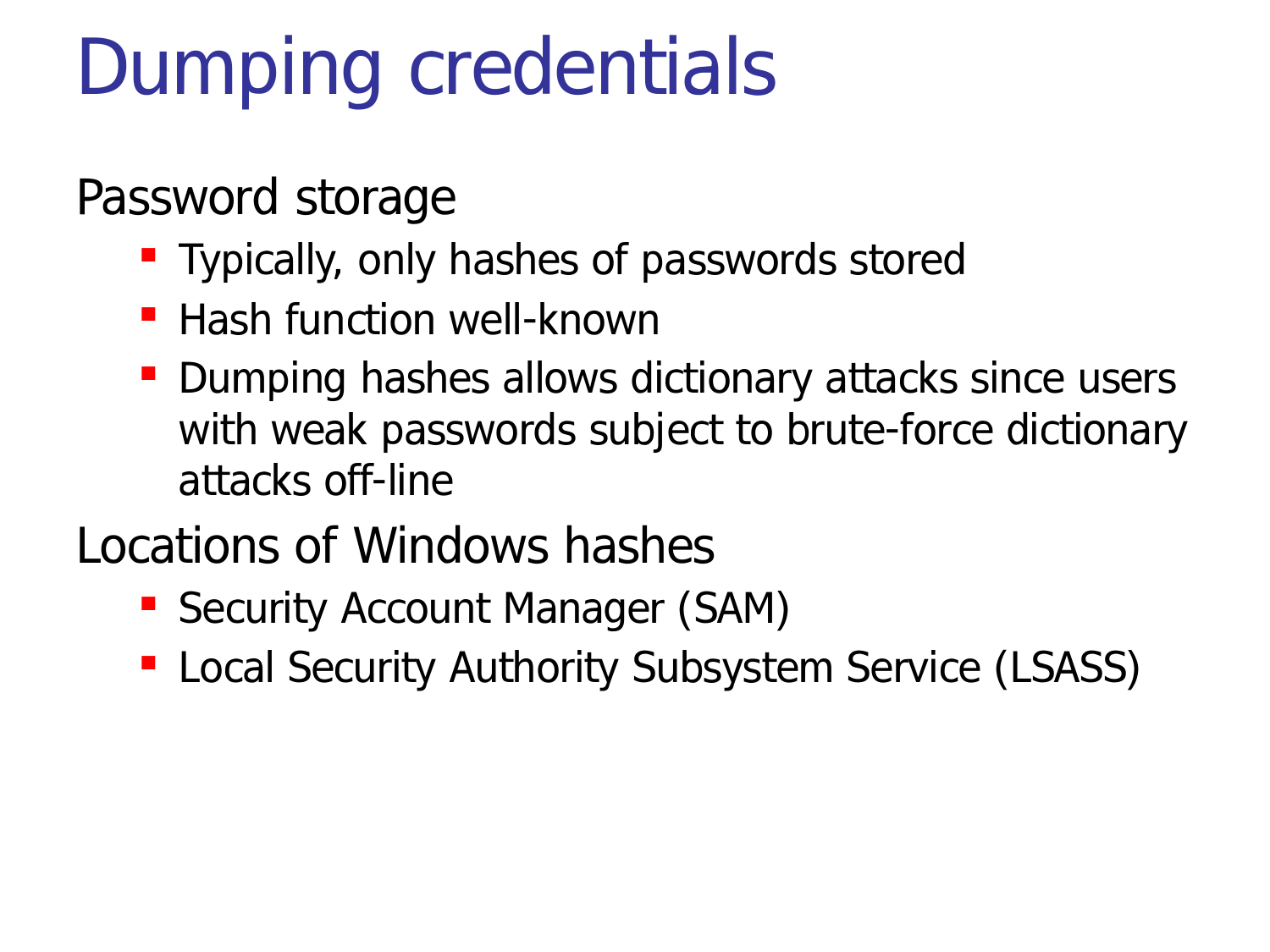

# Dumping credentials
Password storage
Typically, only hashes of passwords stored
Hash function well-known
Dumping hashes allows dictionary attacks since users with weak passwords subject to brute-force dictionary attacks off-line
Locations of Windows hashes
Security Account Manager (SAM)
Local Security Authority Subsystem Service (LSASS)